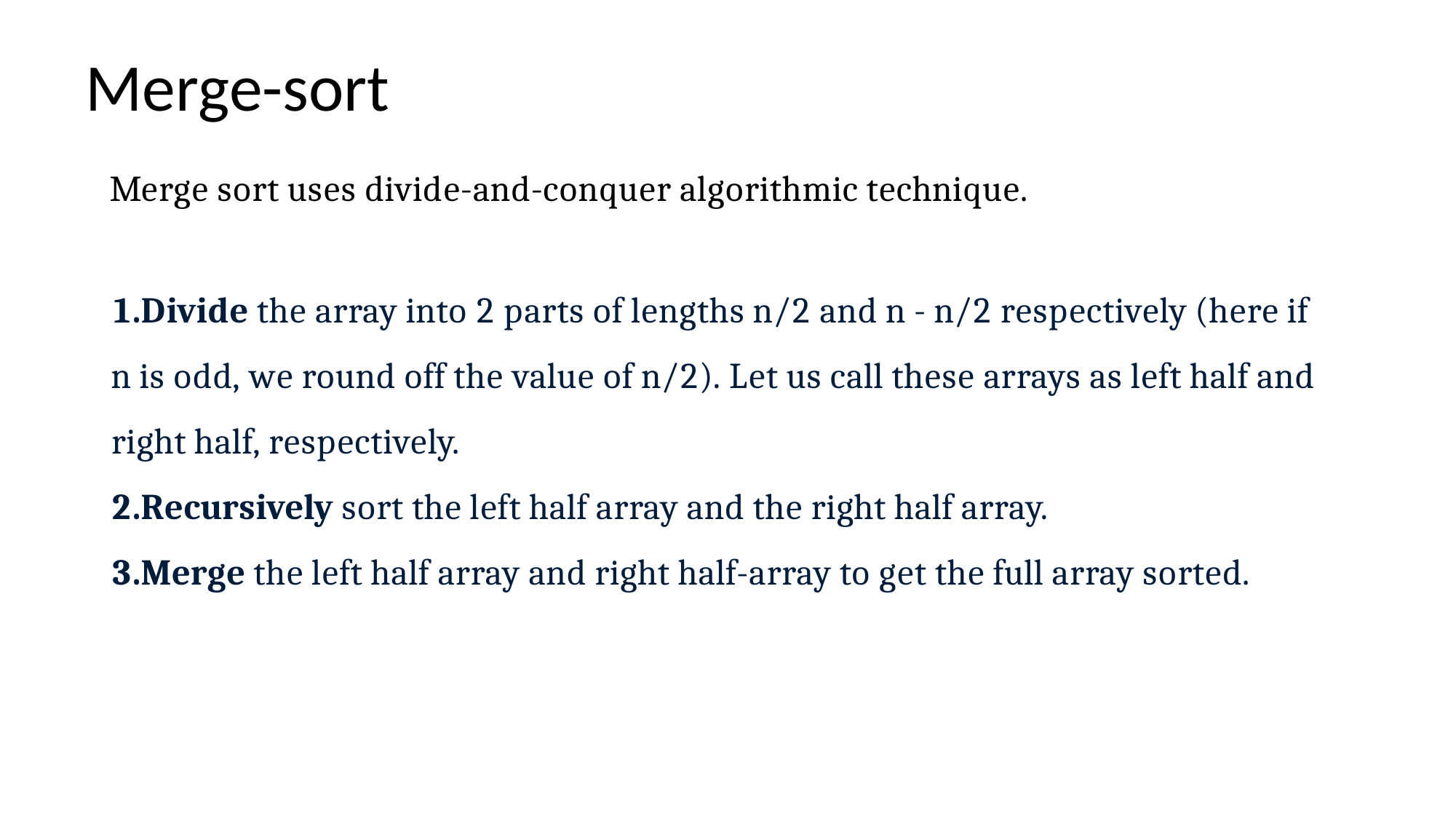

# Merge-sort
Merge sort uses divide-and-conquer algorithmic technique.
Divide the array into 2 parts of lengths n/2 and n - n/2 respectively (here if n is odd, we round off the value of n/2). Let us call these arrays as left half and right half, respectively.
Recursively sort the left half array and the right half array.
Merge the left half array and right half-array to get the full array sorted.